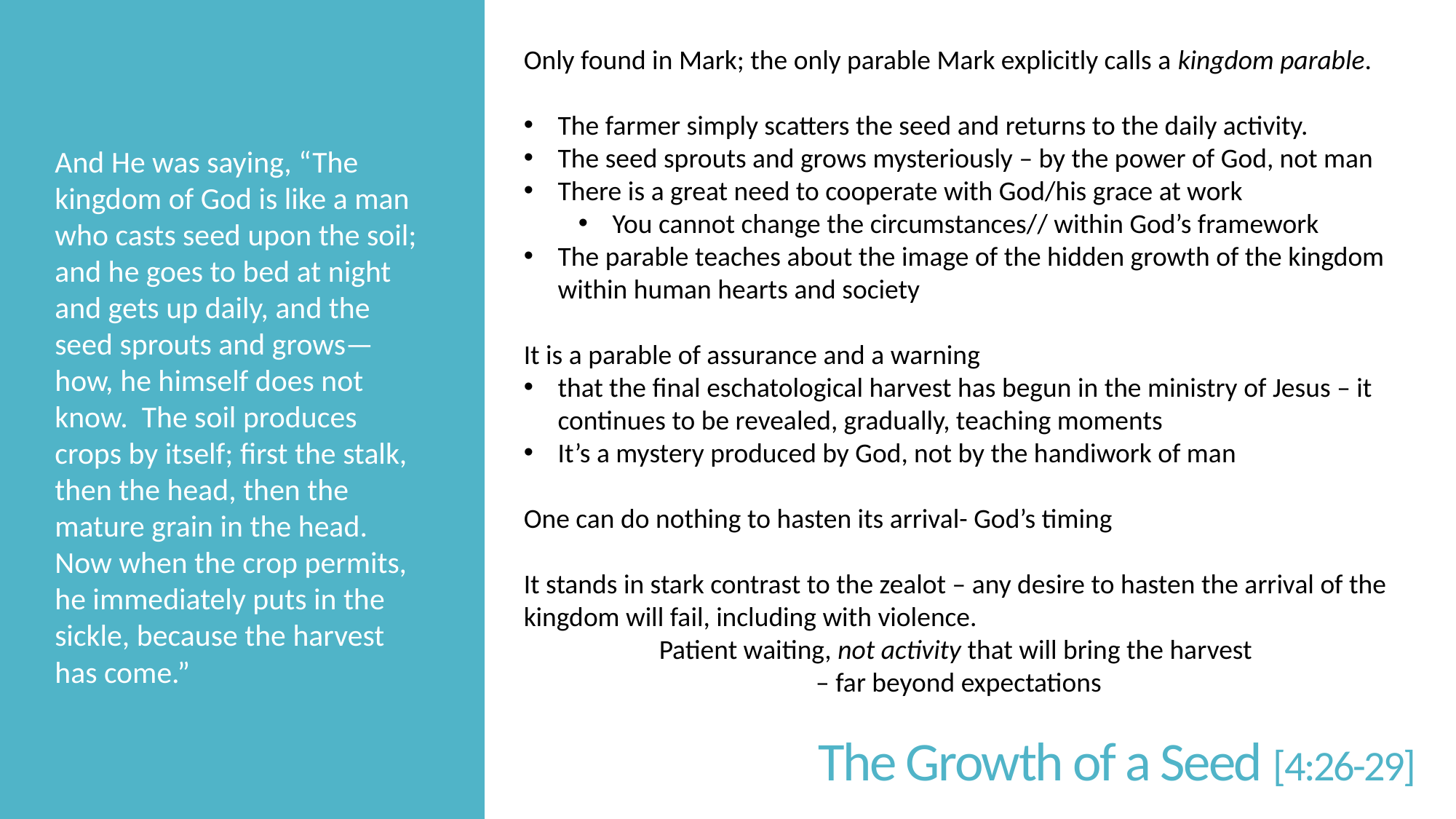

Only found in Mark; the only parable Mark explicitly calls a kingdom parable.

The farmer simply scatters the seed and returns to the daily activity.
The seed sprouts and grows mysteriously – by the power of God, not man
There is a great need to cooperate with God/his grace at work
You cannot change the circumstances// within God’s framework
The parable teaches about the image of the hidden growth of the kingdom within human hearts and society

It is a parable of assurance and a warning
that the final eschatological harvest has begun in the ministry of Jesus – it continues to be revealed, gradually, teaching moments
It’s a mystery produced by God, not by the handiwork of man

One can do nothing to hasten its arrival- God’s timing

It stands in stark contrast to the zealot – any desire to hasten the arrival of the kingdom will fail, including with violence.
Patient waiting, not activity that will bring the harvest
 – far beyond expectations
# And He was saying, “The kingdom of God is like a man who casts seed upon the soil;  and he goes to bed at night and gets up daily, and the seed sprouts and grows—how, he himself does not know.  The soil produces crops by itself; first the stalk, then the head, then the mature grain in the head. Now when the crop permits, he immediately puts in the sickle, because the harvest has come.”

The Growth of a Seed [4:26-29]